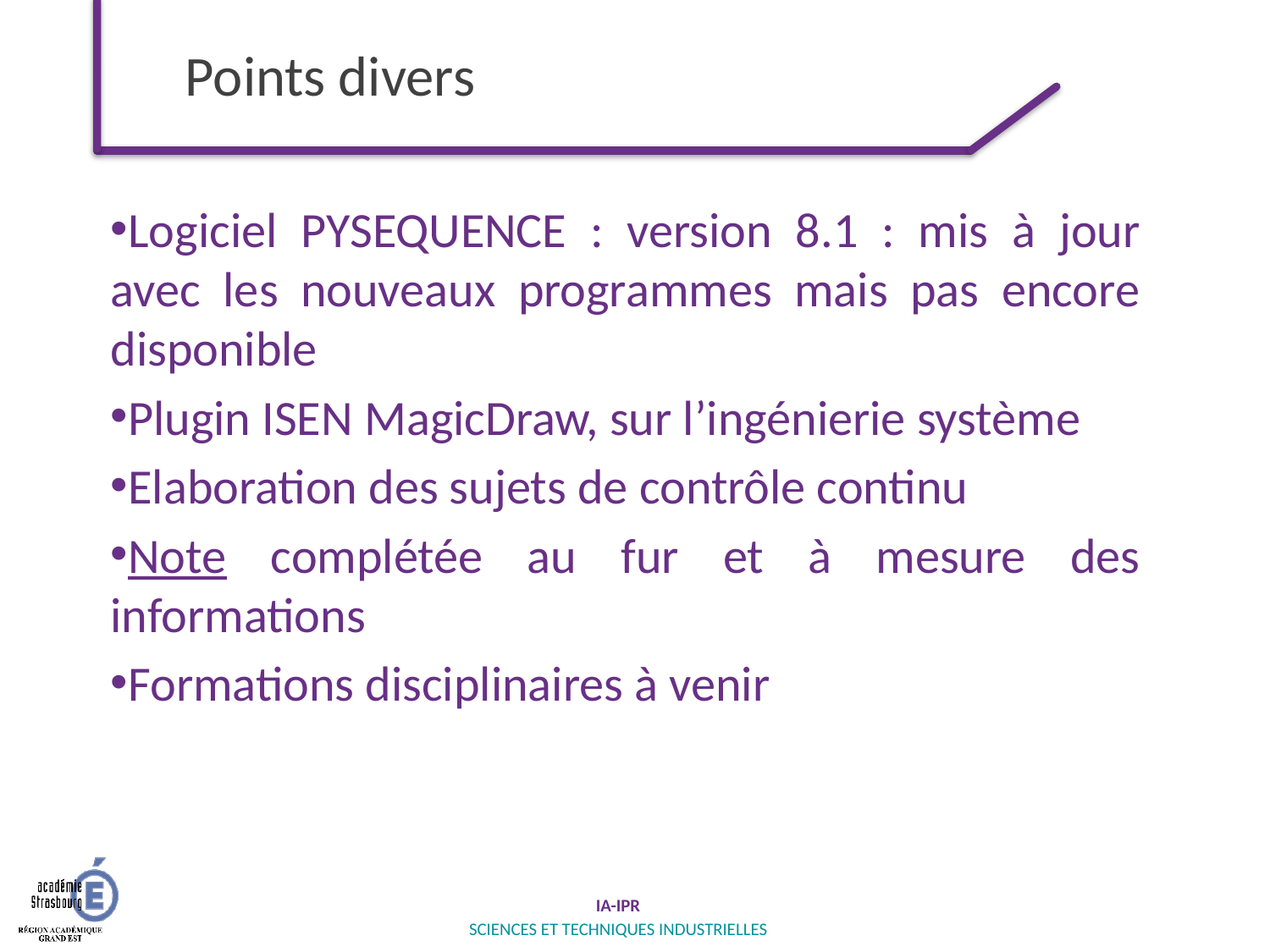

# Points divers
Logiciel PYSEQUENCE : version 8.1 : mis à jour avec les nouveaux programmes mais pas encore disponible
Plugin ISEN MagicDraw, sur l’ingénierie système
Elaboration des sujets de contrôle continu
Note complétée au fur et à mesure des informations
Formations disciplinaires à venir